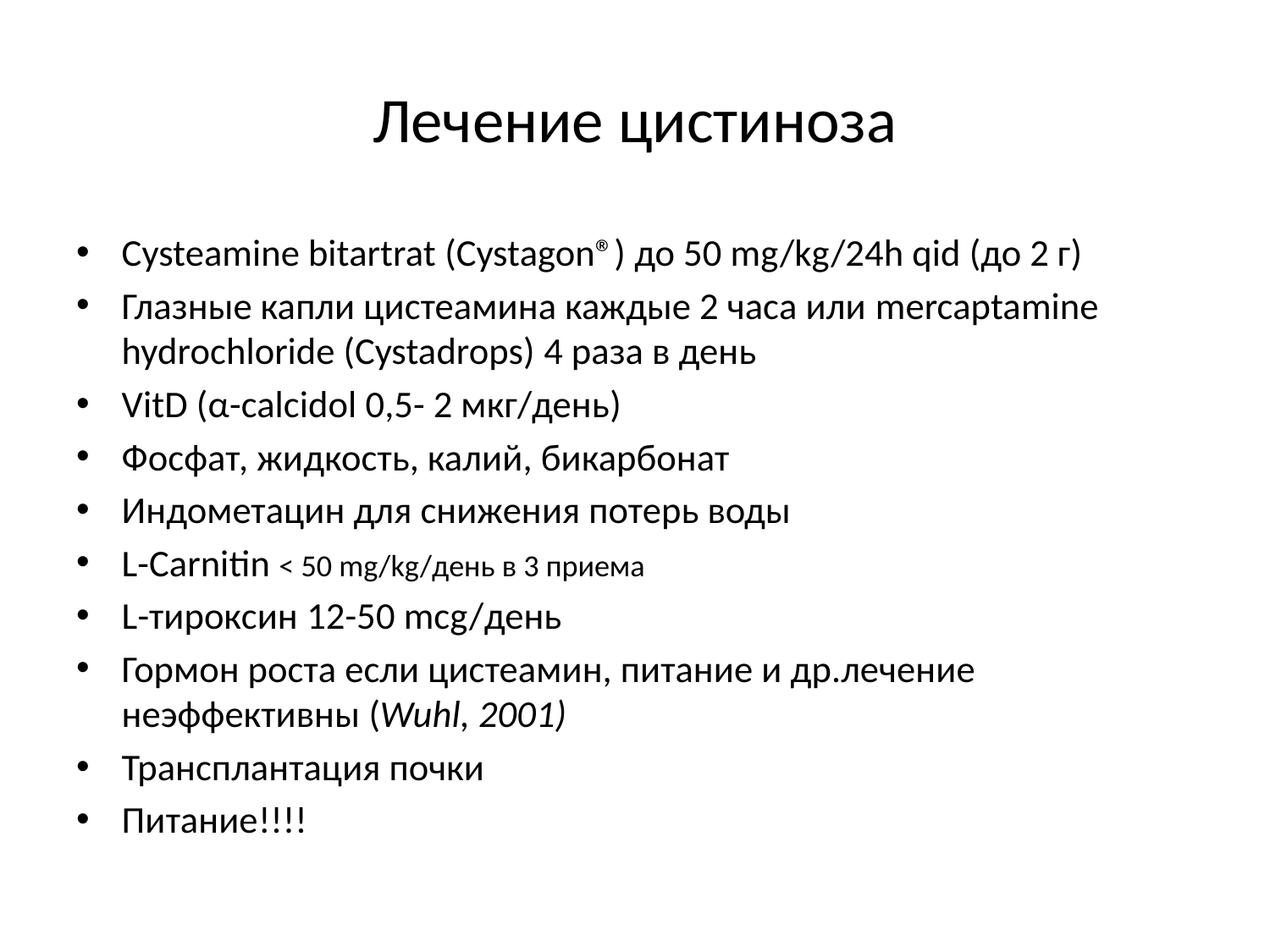

Лечение цистиноза
Cysteamine bitartrat (Cystagon®) до 50 mg/kg/24h qid (до 2 г)
Глазные капли цистеамина каждые 2 часа или mercaptamine hydrochloride (Cystadrops) 4 раза в день
VitD (α-calcidol 0,5- 2 мкг/день)
Фосфат, жидкость, калий, бикарбонат
Индометацин для снижения потерь воды
L-Carnitin < 50 mg/kg/день в 3 приема
L-тироксин 12-50 mcg/день
Гормон роста если цистеамин, питание и др.лечение неэффективны (Wuhl, 2001)
Трансплантация почки
Питание!!!!